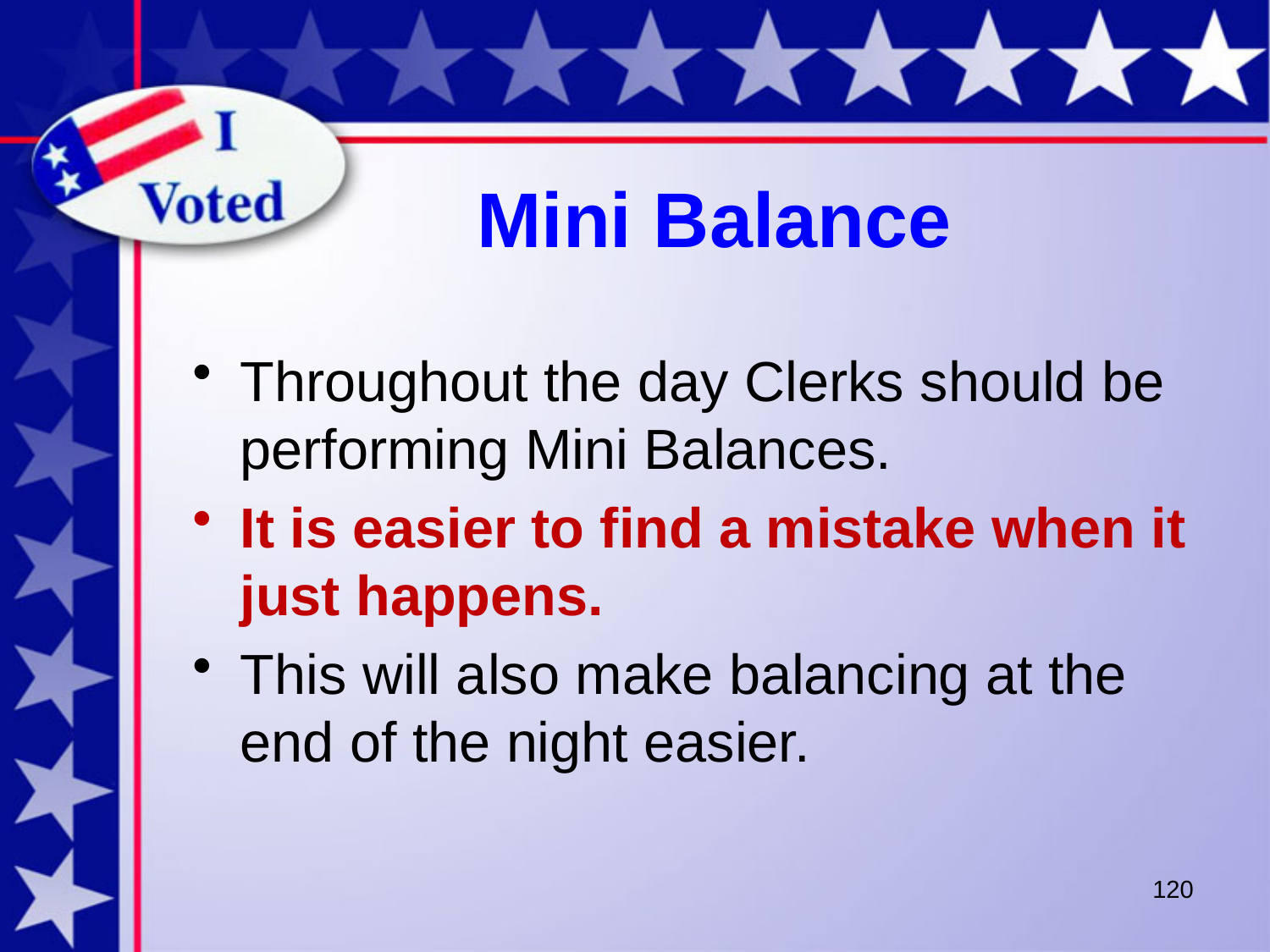

# Mini Balance
Throughout the day Clerks should be performing Mini Balances.
It is easier to find a mistake when it just happens.
This will also make balancing at the end of the night easier.
120